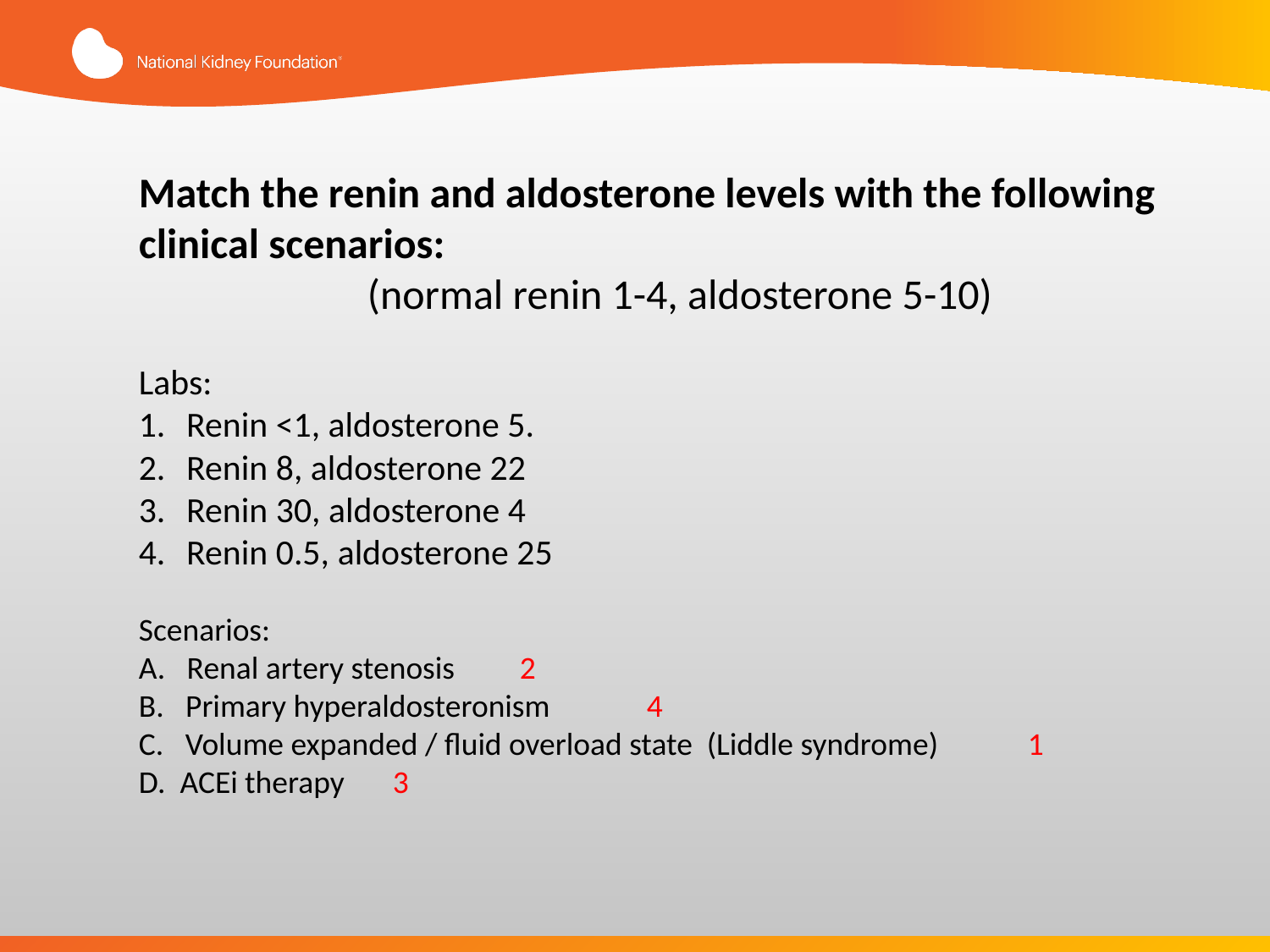

Match the renin and aldosterone levels with the following clinical scenarios:
(normal renin 1-4, aldosterone 5-10)

Labs:
Renin <1, aldosterone 5.
Renin 8, aldosterone 22
Renin 30, aldosterone 4
Renin 0.5, aldosterone 25

Scenarios:
A.   Renal artery stenosis	2
B.   Primary hyperaldosteronism	4
C.   Volume expanded / fluid overload state  (Liddle syndrome)	1
D.  ACEi therapy 	3